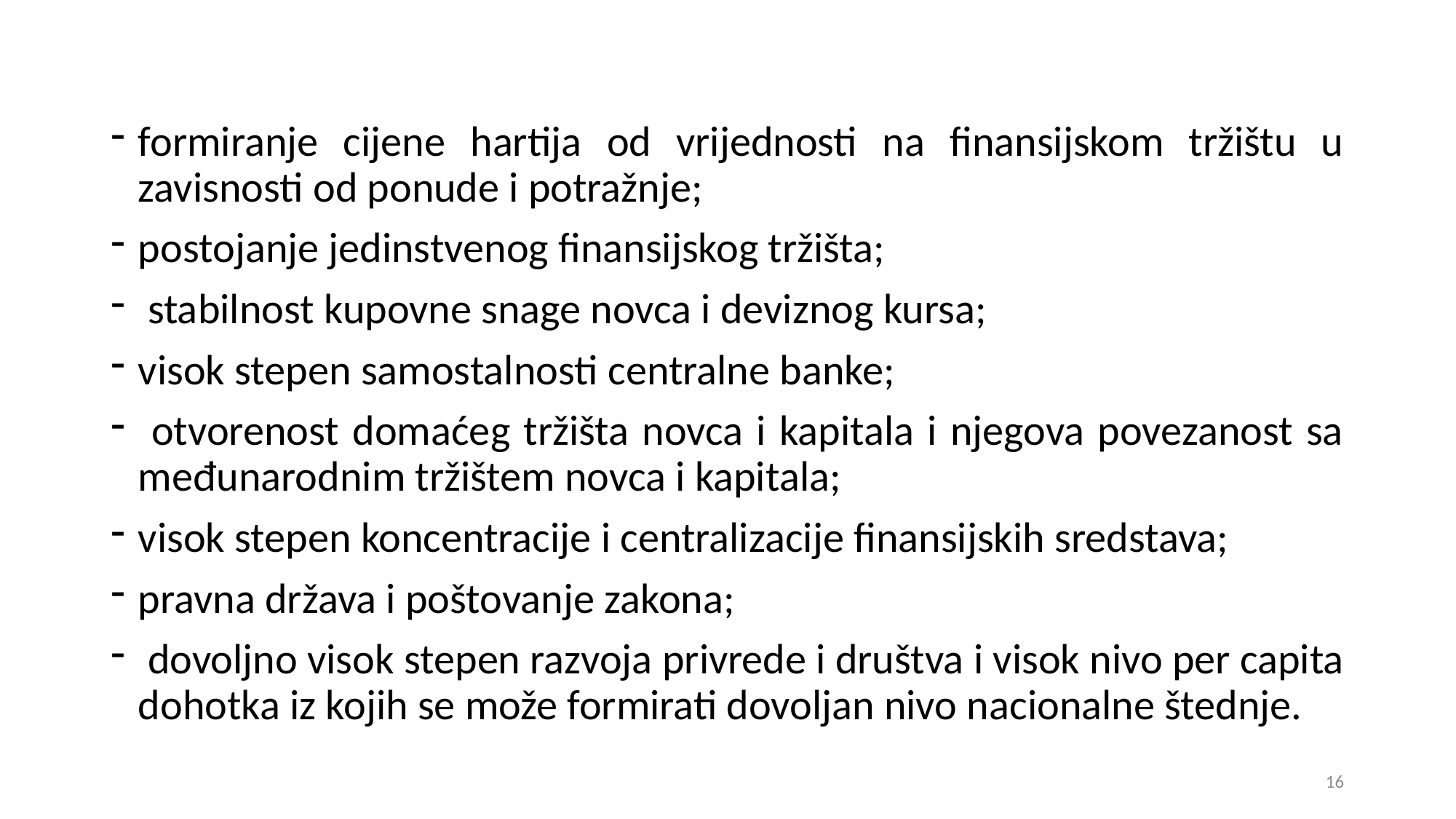

formiranje cijene hartija od vrijednosti na finansijskom tržištu u zavisnosti od ponude i potražnje;
postojanje jedinstvenog finansijskog tržišta;
 stabilnost kupovne snage novca i deviznog kursa;
visok stepen samostalnosti centralne banke;
 otvorenost domaćeg tržišta novca i kapitala i njegova povezanost sa međunarodnim tržištem novca i kapitala;
visok stepen koncentracije i centralizacije finansijskih sredstava;
pravna država i poštovanje zakona;
 dovoljno visok stepen razvoja privrede i društva i visok nivo per capita dohotka iz kojih se može formirati dovoljan nivo nacionalne štednje.

16